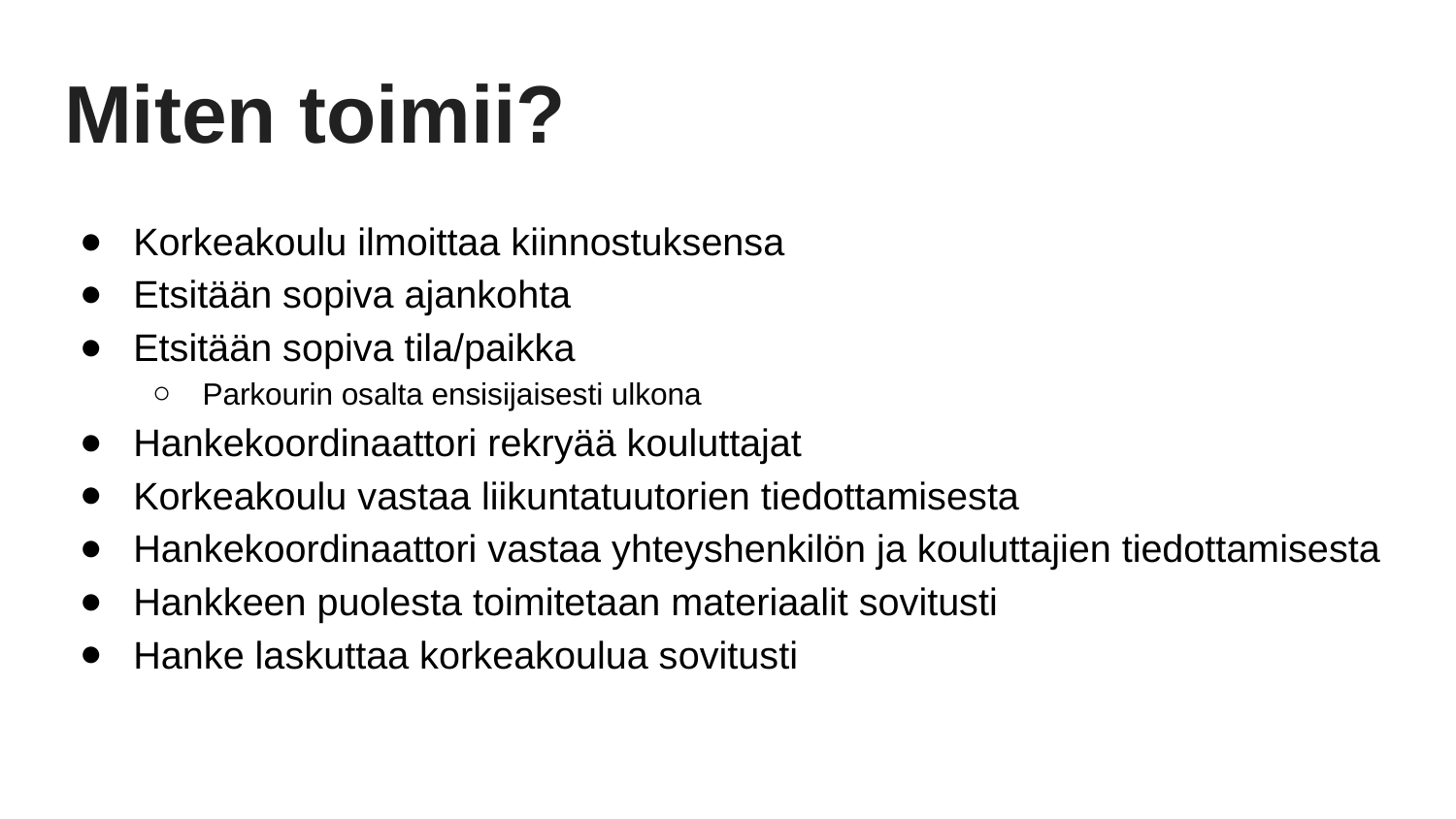

# Miten toimii?
Korkeakoulu ilmoittaa kiinnostuksensa
Etsitään sopiva ajankohta
Etsitään sopiva tila/paikka
Parkourin osalta ensisijaisesti ulkona
Hankekoordinaattori rekryää kouluttajat
Korkeakoulu vastaa liikuntatuutorien tiedottamisesta
Hankekoordinaattori vastaa yhteyshenkilön ja kouluttajien tiedottamisesta
Hankkeen puolesta toimitetaan materiaalit sovitusti
Hanke laskuttaa korkeakoulua sovitusti